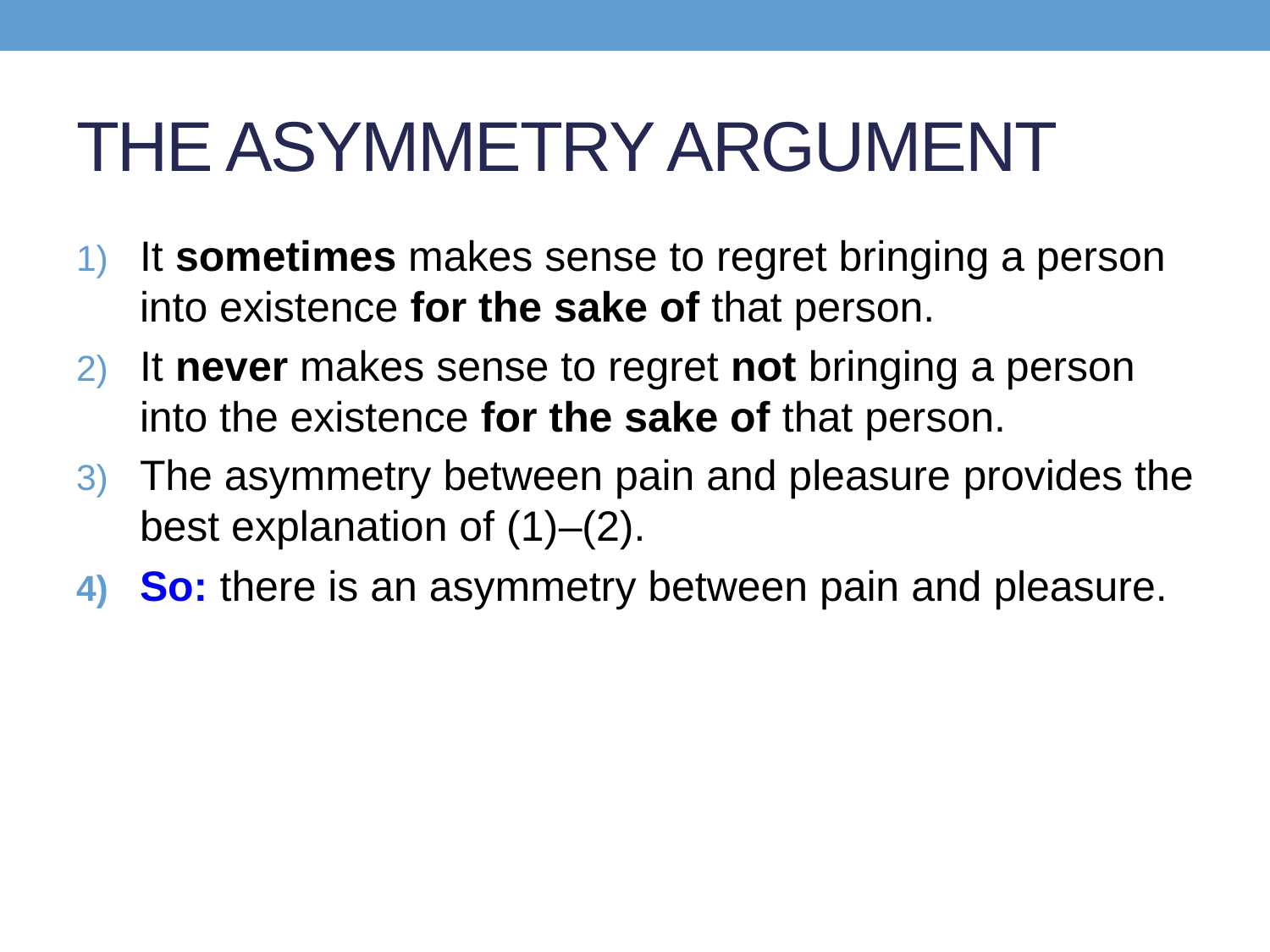

# THE ASYMMETRY ARGUMENT
It sometimes makes sense to regret bringing a person into existence for the sake of that person.
It never makes sense to regret not bringing a person into the existence for the sake of that person.
The asymmetry between pain and pleasure provides the best explanation of (1)–(2).
So: there is an asymmetry between pain and pleasure.